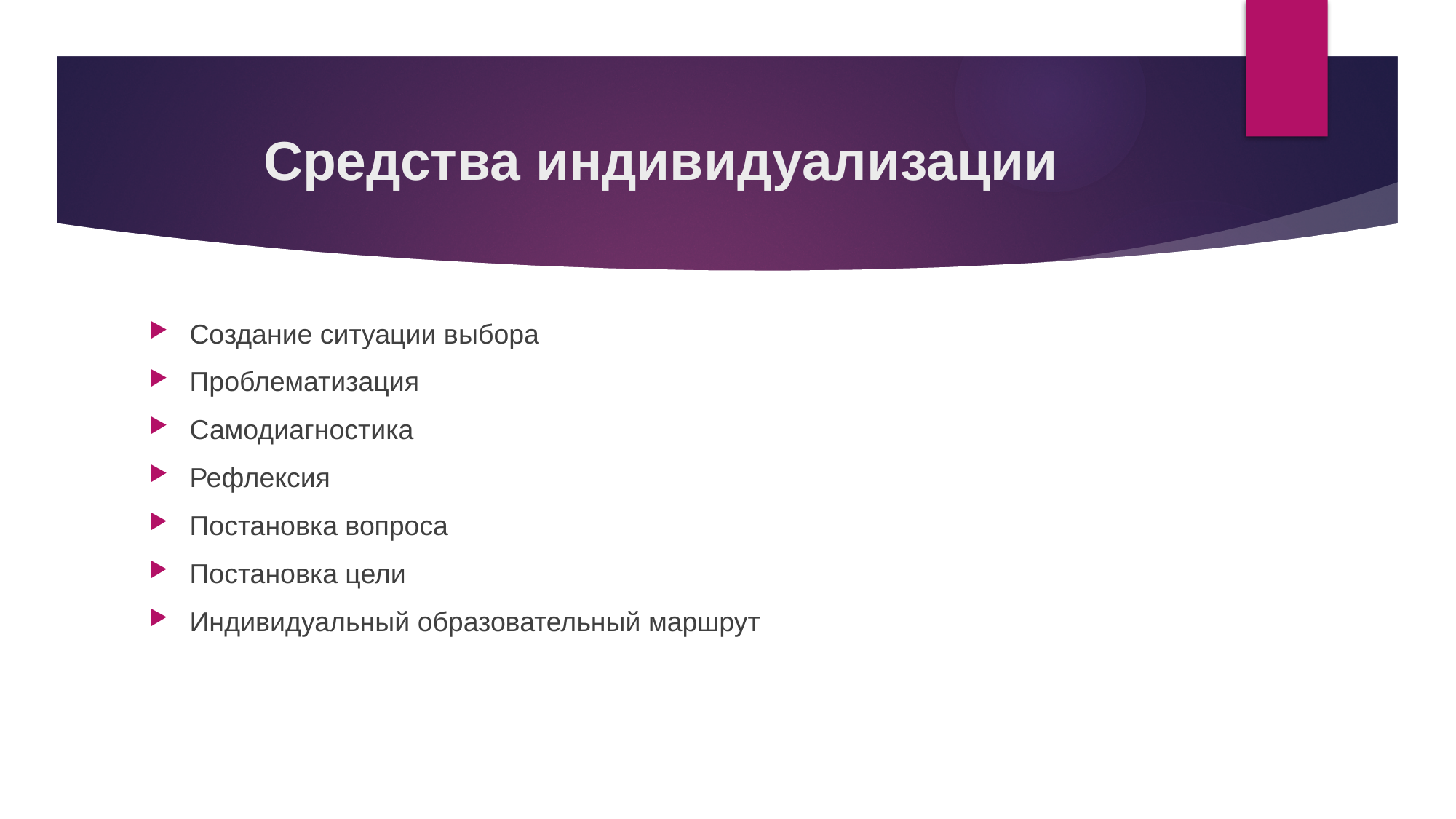

# Средства индивидуализации
Создание ситуации выбора
Проблематизация
Самодиагностика
Рефлексия
Постановка вопроса
Постановка цели
Индивидуальный образовательный маршрут